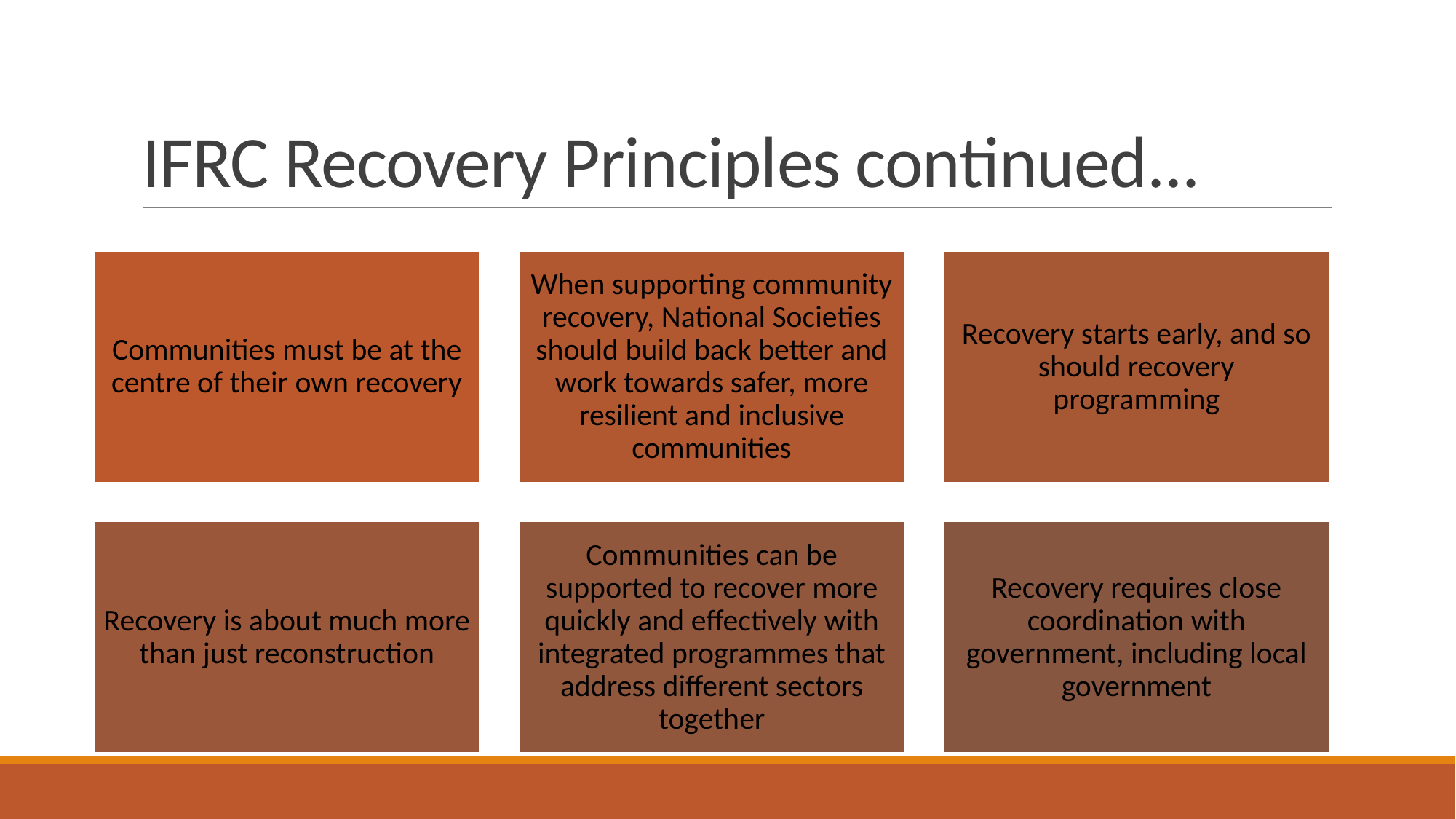

# IFRC Recovery Principles continued...
Communities must be at the centre of their own recovery
When supporting community recovery, National Societies should build back better and work towards safer, more resilient and inclusive communities
Recovery starts early, and so should recovery programming
Recovery is about much more than just reconstruction
Communities can be supported to recover more quickly and effectively with integrated programmes that address different sectors together
Recovery requires close coordination with government, including local government